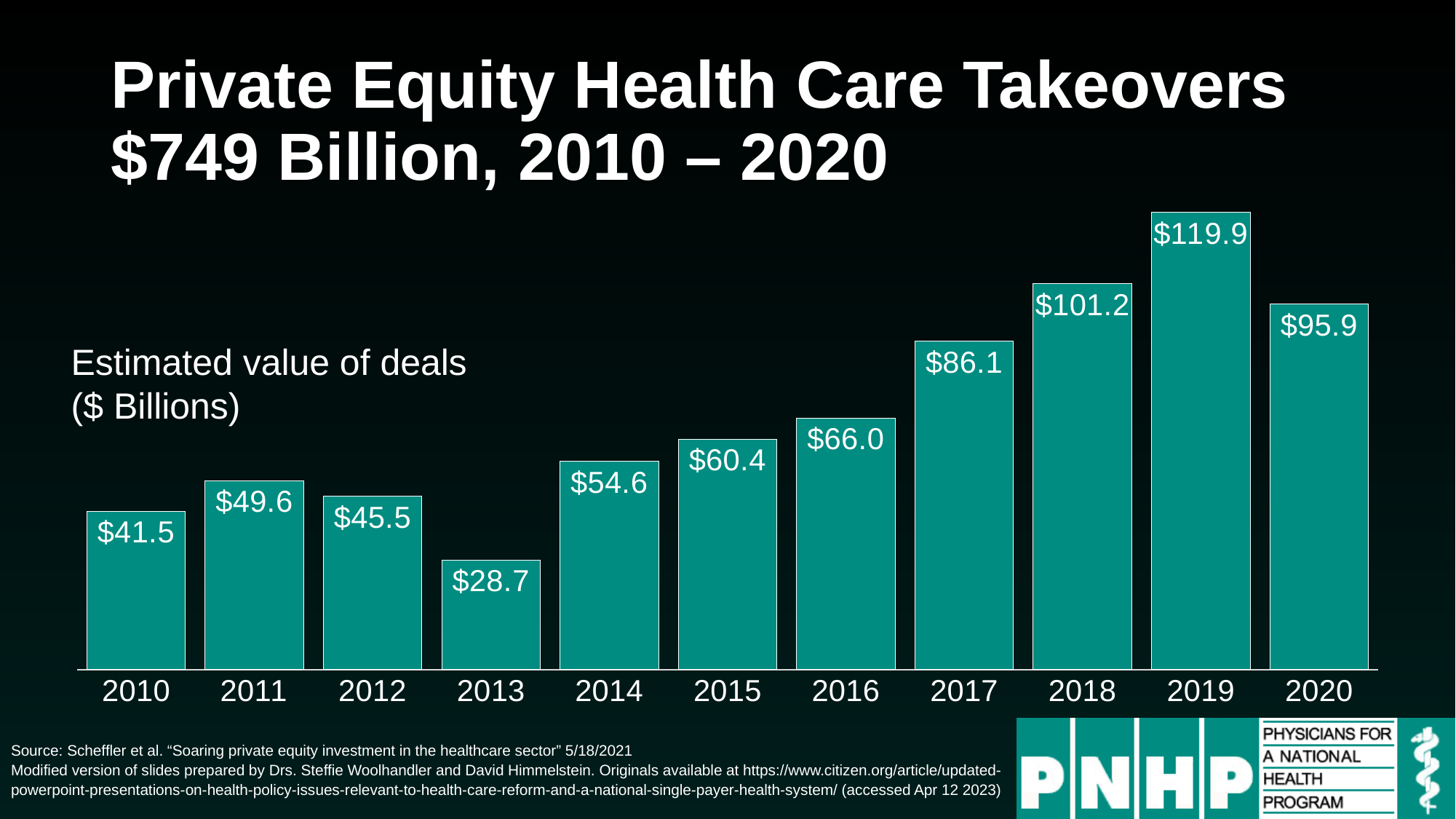

# Private Equity Health Care Takeovers $749 Billion, 2010 – 2020

### Chart

| Category |  Series 1  |
|---|---|
| 2010 | 41.5 |
| 2011 | 49.6 |
| 2012 | 45.5 |
| 2013 | 28.7 |
| 2014 | 54.6 |
| 2015 | 60.4 |
| 2016 | 66.0 |
| 2017 | 86.1 |
| 2018 | 101.2 |
| 2019 | 119.9 |
| 2020 | 95.9 |
Estimated value of deals
($ Billions)
Source: Scheffler et al. “Soaring private equity investment in the healthcare sector” 5/18/2021
Modified version of slides prepared by Drs. Steffie Woolhandler and David Himmelstein. Originals available at https://www.citizen.org/article/updated-powerpoint-presentations-on-health-policy-issues-relevant-to-health-care-reform-and-a-national-single-payer-health-system/ (accessed Apr 12 2023)